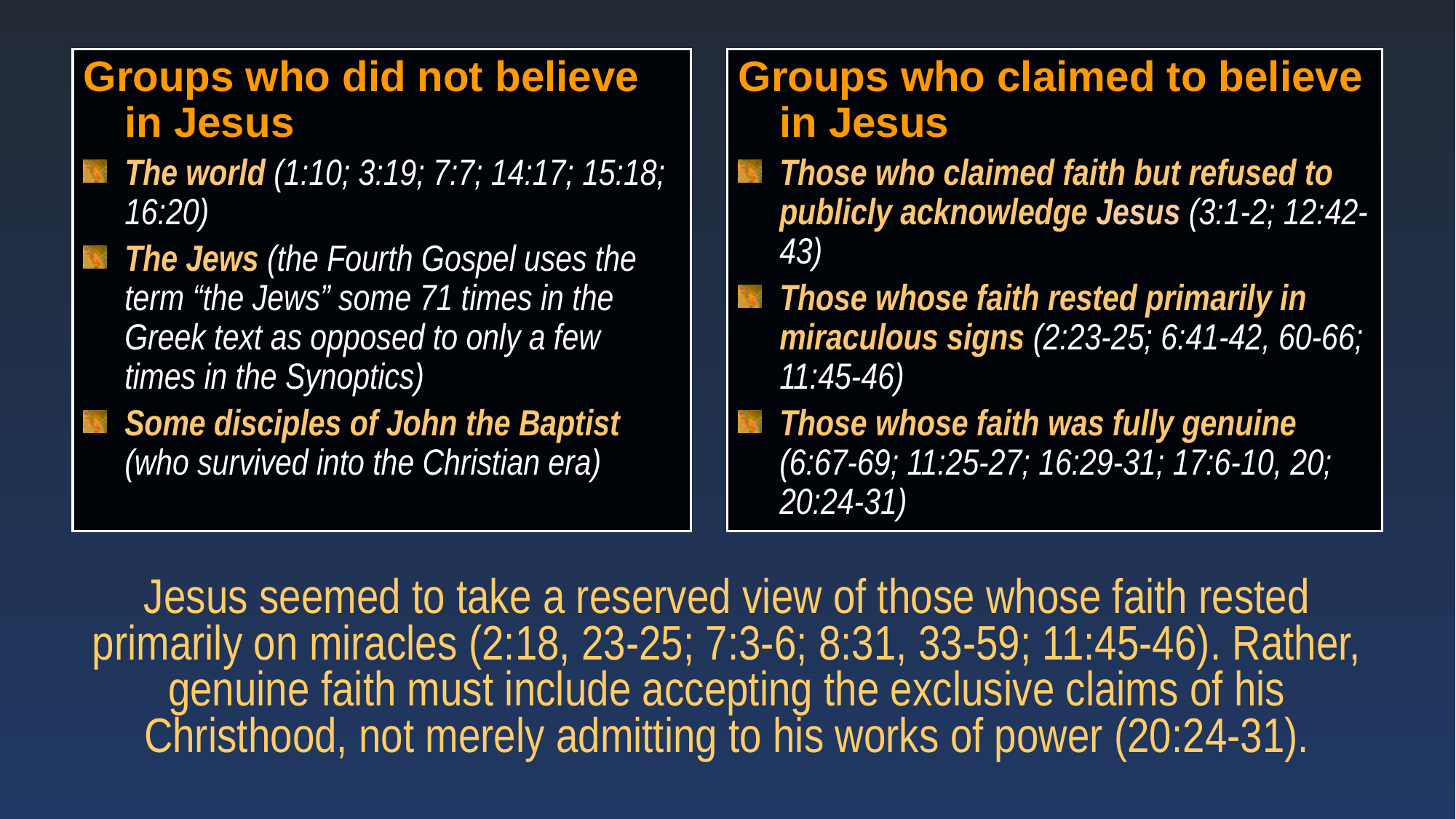

Groups who did not believe in Jesus
The world (1:10; 3:19; 7:7; 14:17; 15:18; 16:20)
The Jews (the Fourth Gospel uses the term “the Jews” some 71 times in the Greek text as opposed to only a few times in the Synoptics)
Some disciples of John the Baptist (who survived into the Christian era)
Groups who claimed to believe in Jesus
Those who claimed faith but refused to publicly acknowledge Jesus (3:1-2; 12:42-43)
Those whose faith rested primarily in miraculous signs (2:23-25; 6:41-42, 60-66; 11:45-46)
Those whose faith was fully genuine (6:67-69; 11:25-27; 16:29-31; 17:6-10, 20; 20:24-31)
Jesus seemed to take a reserved view of those whose faith rested primarily on miracles (2:18, 23-25; 7:3-6; 8:31, 33-59; 11:45-46). Rather, genuine faith must include accepting the exclusive claims of his Christhood, not merely admitting to his works of power (20:24-31).